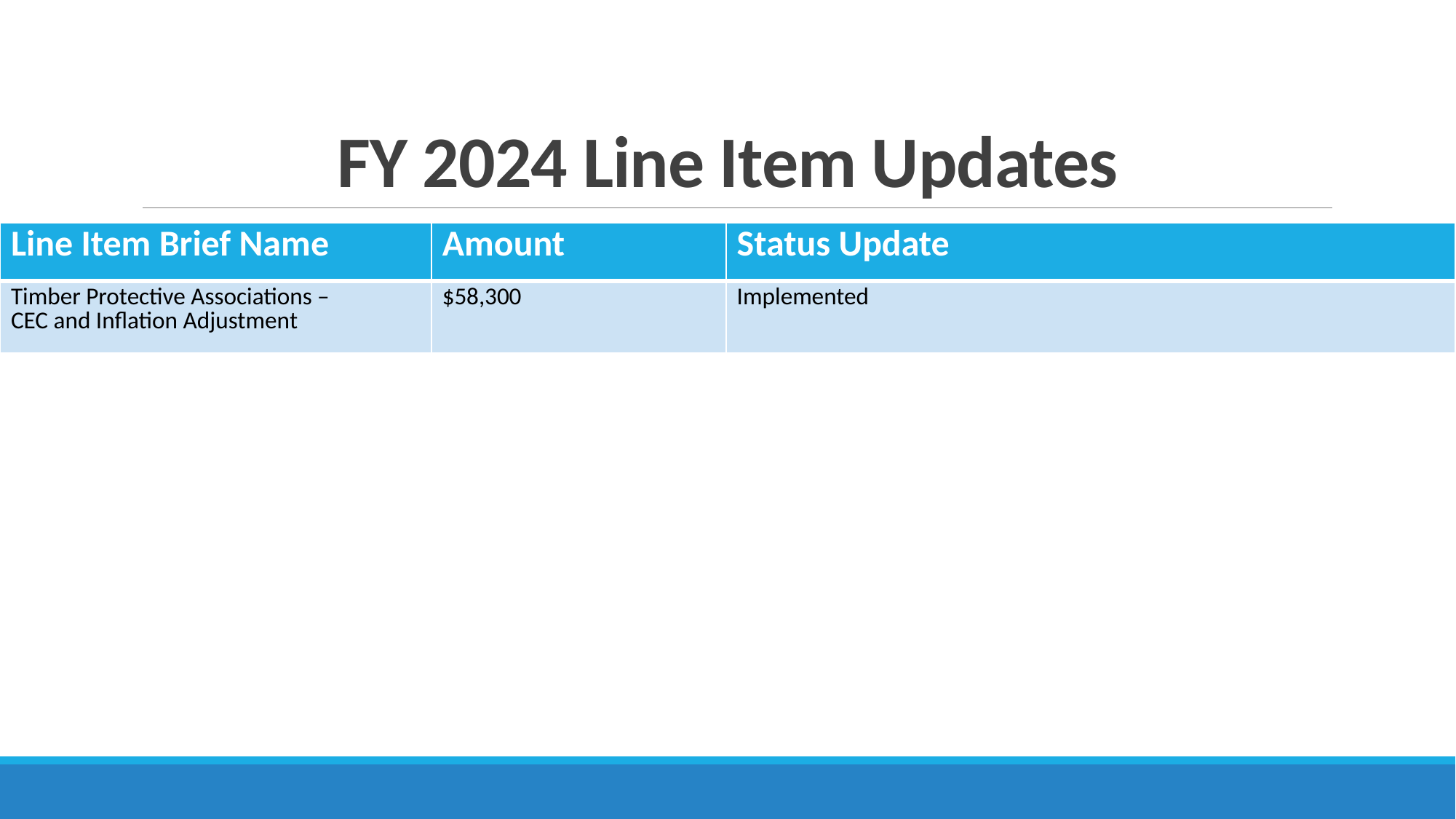

# FY 2024 Line Item Updates
| Line Item Brief Name | Amount | Status Update |
| --- | --- | --- |
| Timber Protective Associations – CEC and Inflation Adjustment | $58,300 | Implemented |